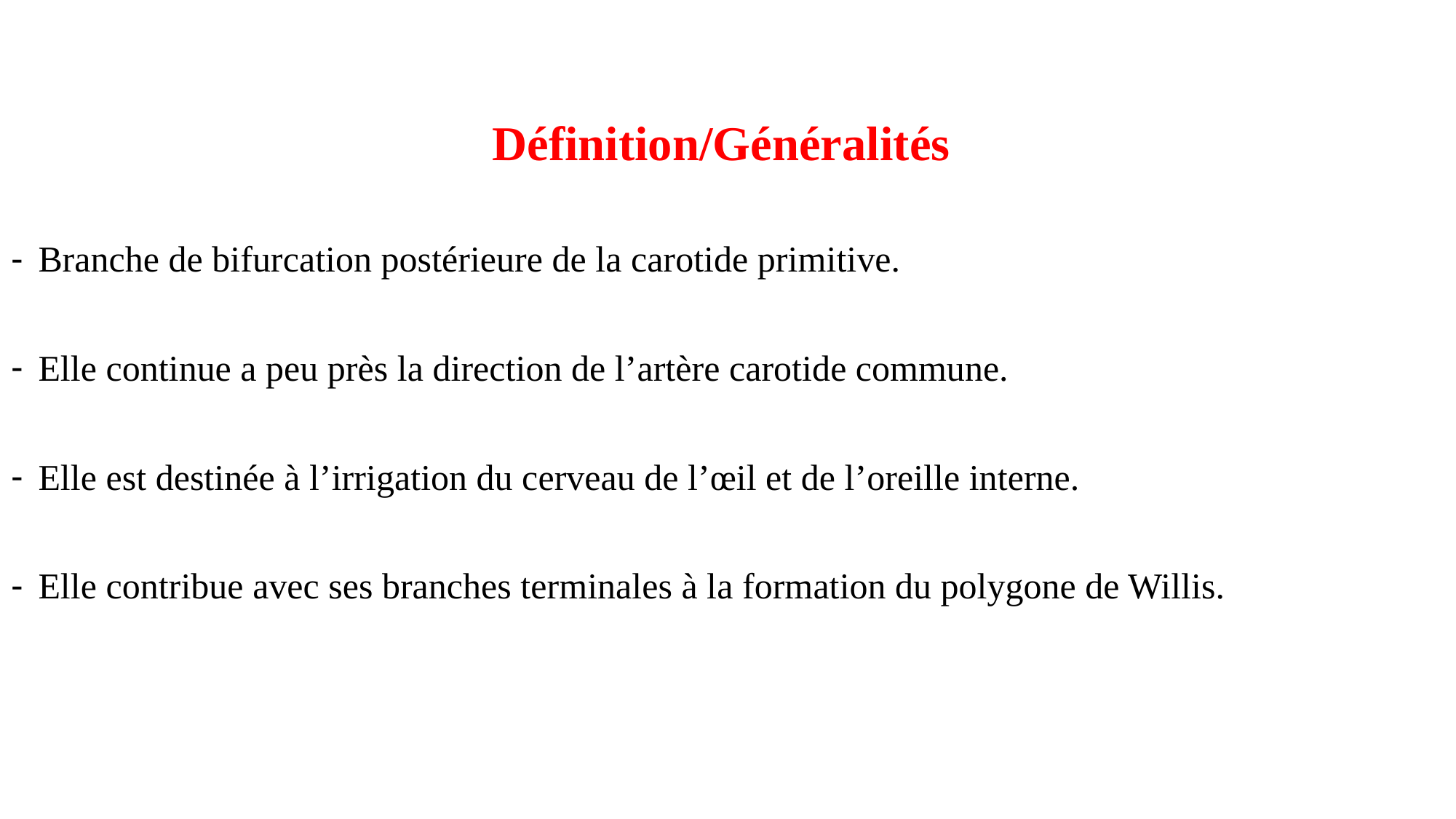

Définition/Généralités

Branche de bifurcation postérieure de la carotide primitive.

Elle continue a peu près la direction de l’artère carotide commune.

Elle est destinée à l’irrigation du cerveau de l’œil et de l’oreille interne.

Elle contribue avec ses branches terminales à la formation du polygone de Willis.